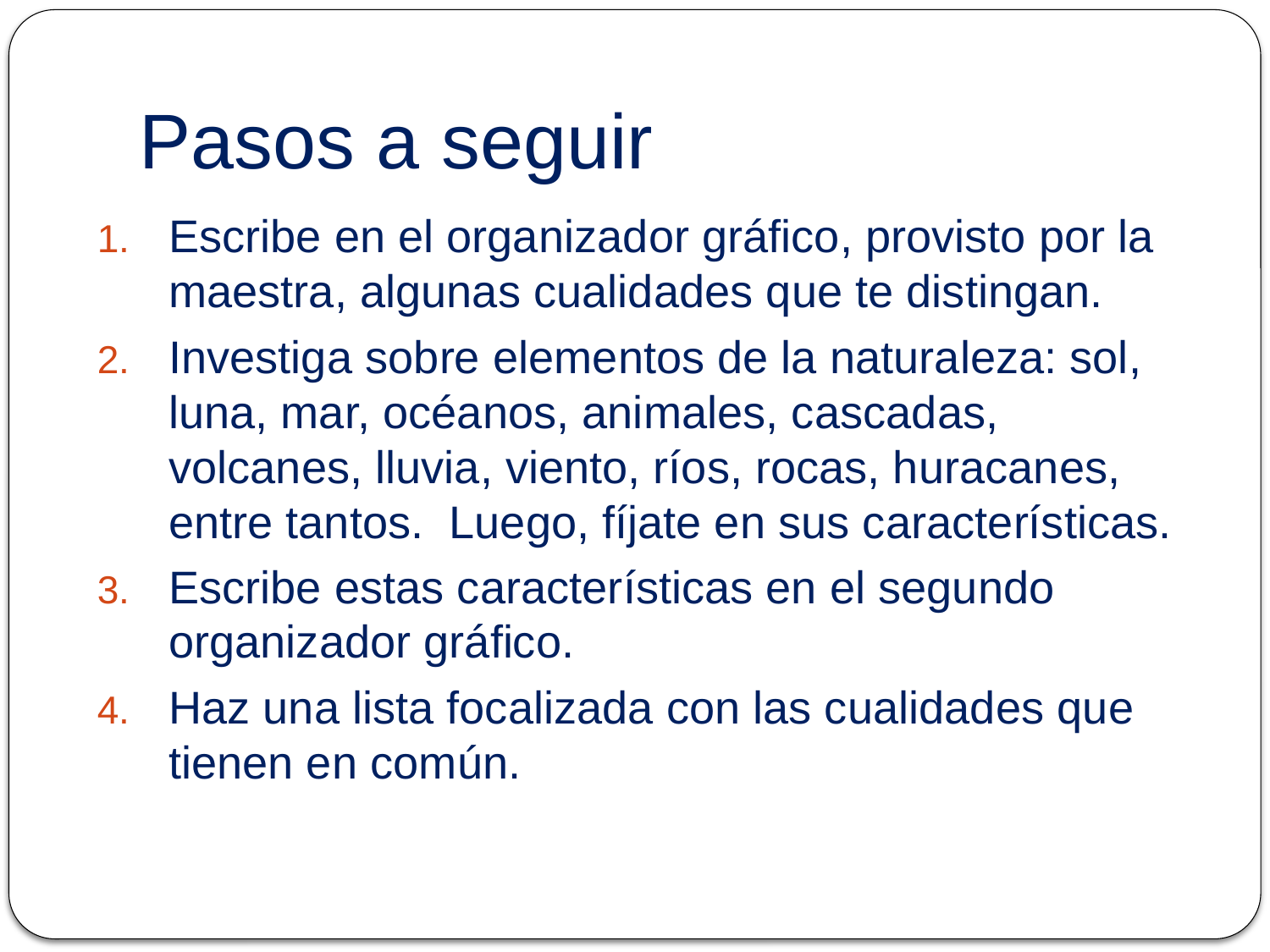

# Pasos a seguir
Escribe en el organizador gráfico, provisto por la maestra, algunas cualidades que te distingan.
Investiga sobre elementos de la naturaleza: sol, luna, mar, océanos, animales, cascadas, volcanes, lluvia, viento, ríos, rocas, huracanes, entre tantos.  Luego, fíjate en sus características.
Escribe estas características en el segundo organizador gráfico.
Haz una lista focalizada con las cualidades que tienen en común.